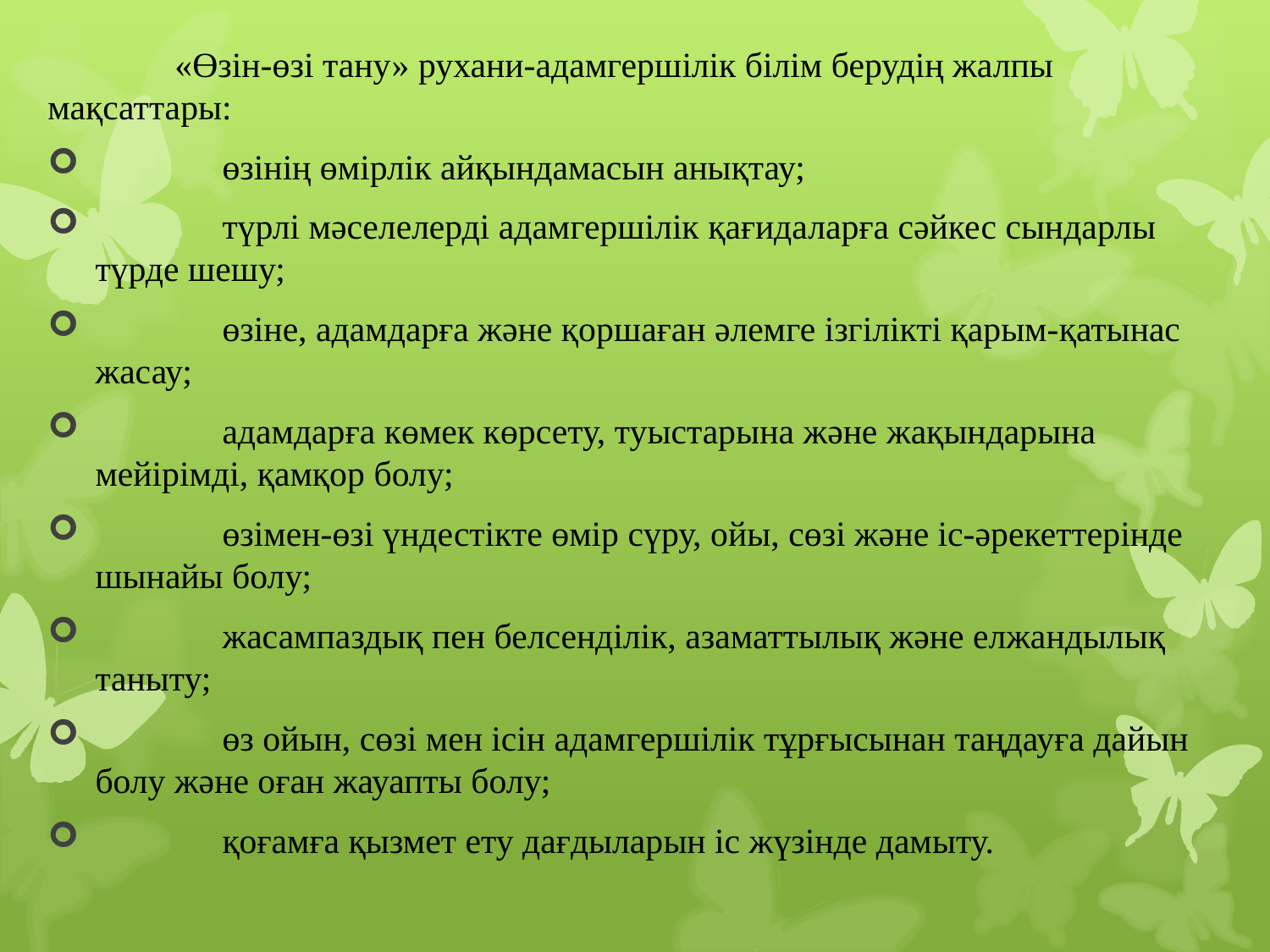

«Өзін-өзі тану» рухани-адамгершілік білім берудің жалпы мақсаттары:
	өзінің өмірлік айқындамасын анықтау;
	түрлі мәселелерді адамгершілік қағидаларға сәйкес сындарлы түрде шешу;
	өзіне, адамдарға және қоршаған әлемге ізгілікті қарым-қатынас жасау;
	адамдарға көмек көрсету, туыстарына және жақындарына мейірімді, қамқор болу;
	өзімен-өзі үндестікте өмір сүру, ойы, сөзі және іс-әрекеттерінде шынайы болу;
	жасампаздық пен белсенділік, азаматтылық және елжандылық таныту;
	өз ойын, сөзі мен ісін адамгершілік тұрғысынан таңдауға дайын болу және оған жауапты болу;
	қоғамға қызмет ету дағдыларын іс жүзінде дамыту.